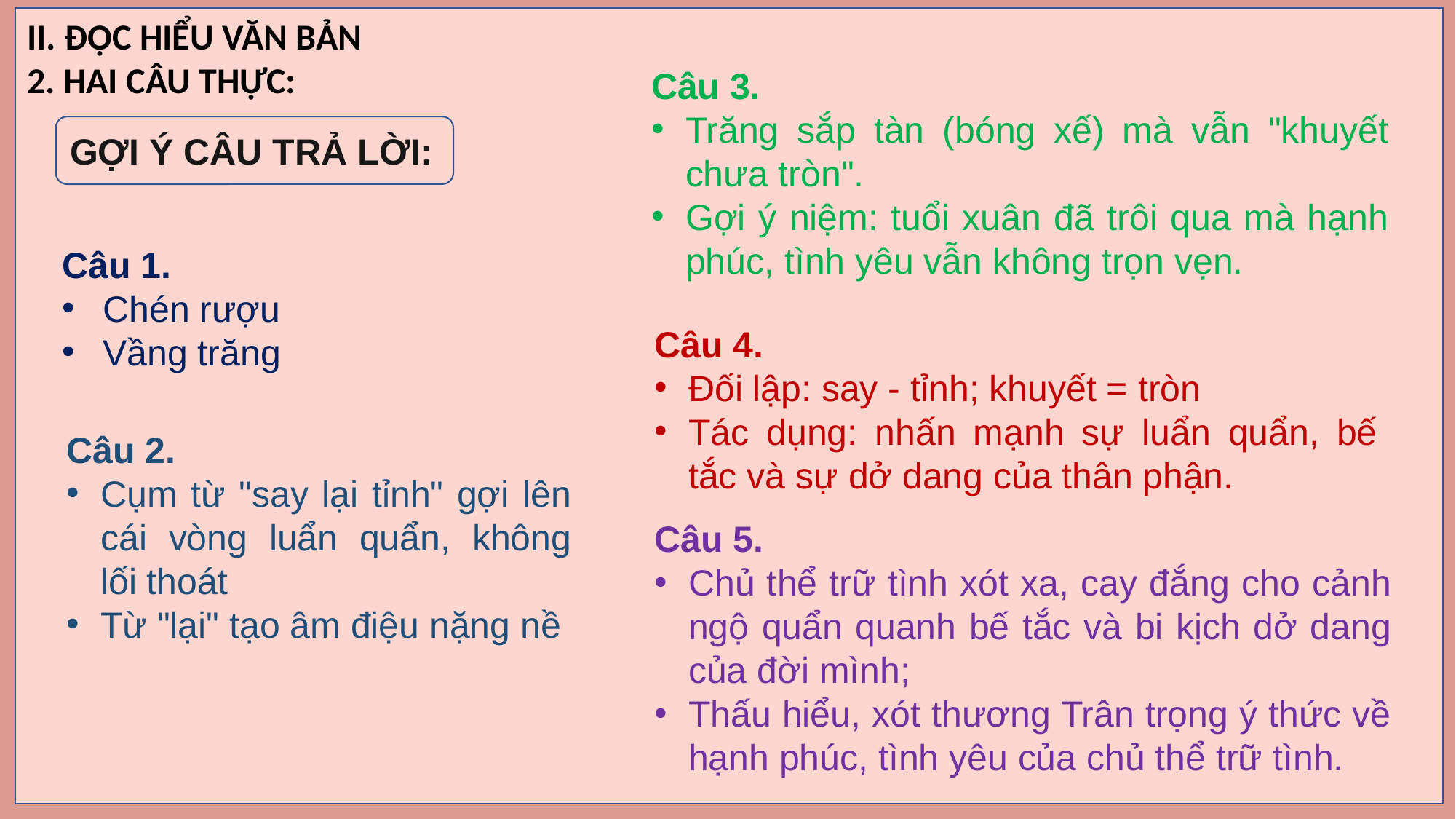

II. ĐỌC HIỂU VĂN BẢN
2. HAI CÂU THỰC:
Câu 3.
Trăng sắp tàn (bóng xế) mà vẫn "khuyết chưa tròn".
Gợi ý niệm: tuổi xuân đã trôi qua mà hạnh phúc, tình yêu vẫn không trọn vẹn.
GỢI Ý CÂU TRẢ LỜI:
Câu 1.
Chén rượu
Vầng trăng
Câu 4.
Đối lập: say - tỉnh; khuyết = tròn
Tác dụng: nhấn mạnh sự luẩn quẩn, bế tắc và sự dở dang của thân phận.
Câu 2.
Cụm từ "say lại tỉnh" gợi lên cái vòng luẩn quẩn, không lối thoát
Từ "lại" tạo âm điệu nặng nề
Câu 5.
Chủ thể trữ tình xót xa, cay đắng cho cảnh ngộ quẩn quanh bế tắc và bi kịch dở dang của đời mình;
Thấu hiểu, xót thương Trân trọng ý thức về hạnh phúc, tình yêu của chủ thể trữ tình.